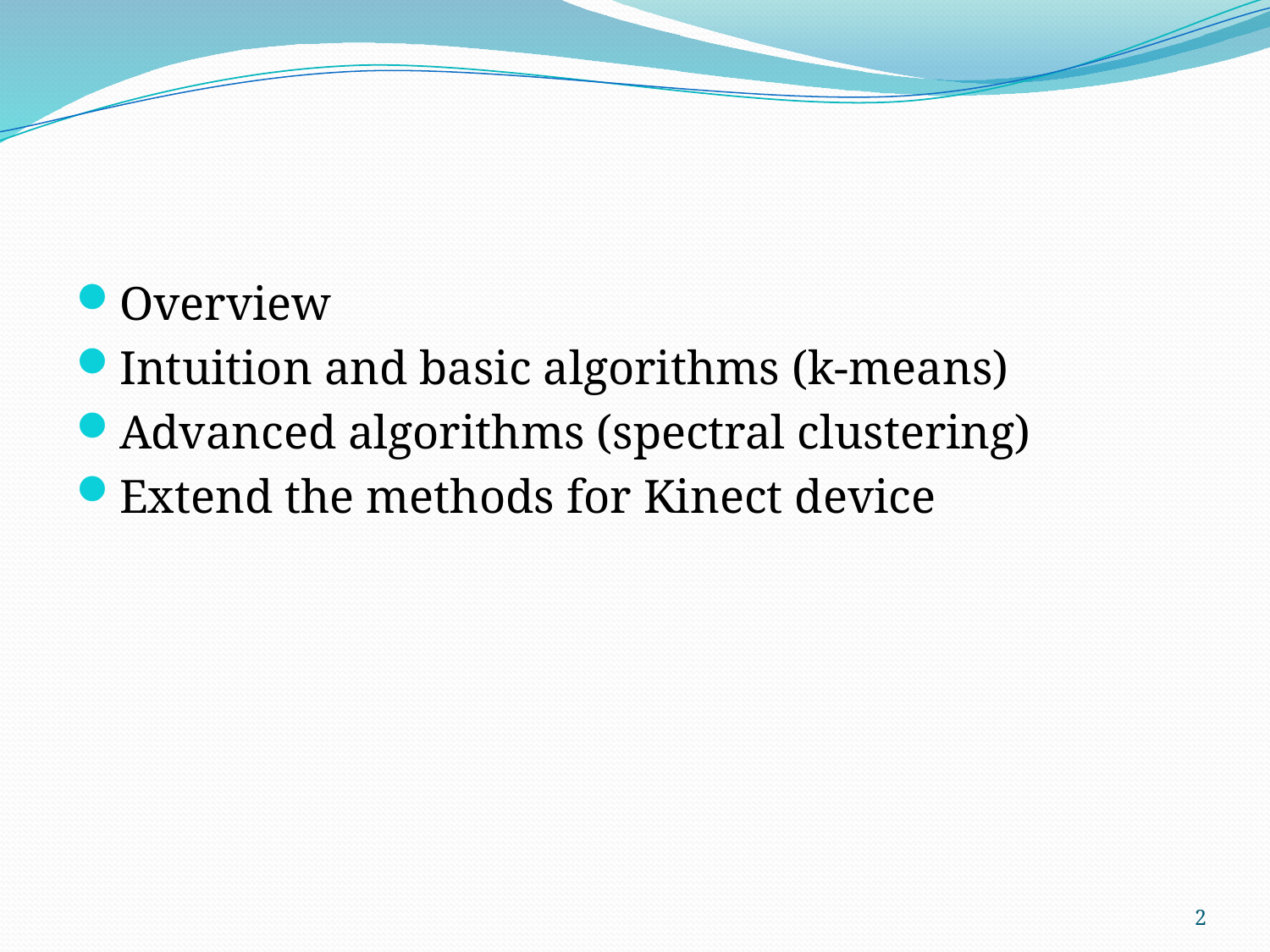

Overview
Intuition and basic algorithms (k-means)
Advanced algorithms (spectral clustering)
Extend the methods for Kinect device

2